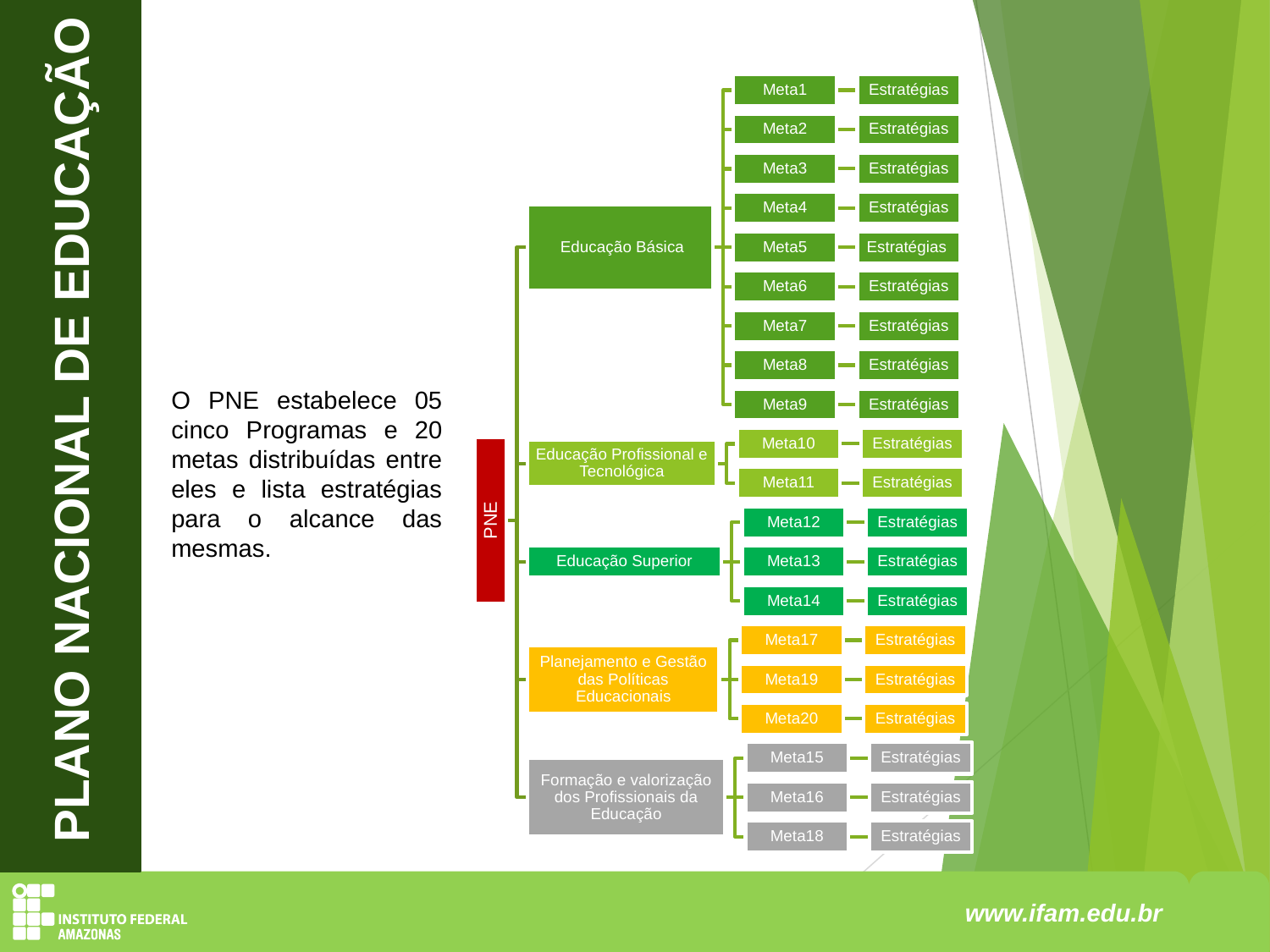

PLANO NACIONAL DE EDUCAÇÃO

PNE
 Educação Básica
Meta1
Estratégias
Meta2
Estratégias
Meta3
Estratégias
Meta4
Estratégias
Meta5
Estratégias
Meta6
Estratégias
Meta7
Estratégias
Meta8
Estratégias
Meta9
Estratégias
Educação Profissional e Tecnológica
Meta10
Estratégias
Meta11
Estratégias
Educação Superior
Meta12
Estratégias
Meta13
Estratégias
Meta14
Estratégias
Planejamento e Gestão das Políticas Educacionais
Meta17
Estratégias
Meta19
Estratégias
Meta20
Estratégias
Formação e valorização dos Profissionais da Educação
Meta15
Estratégias
Meta16
Estratégias
Meta18
Estratégias
O PNE estabelece 05 cinco Programas e 20 metas distribuídas entre eles e lista estratégias para o alcance das mesmas.

www.ifam.edu.br